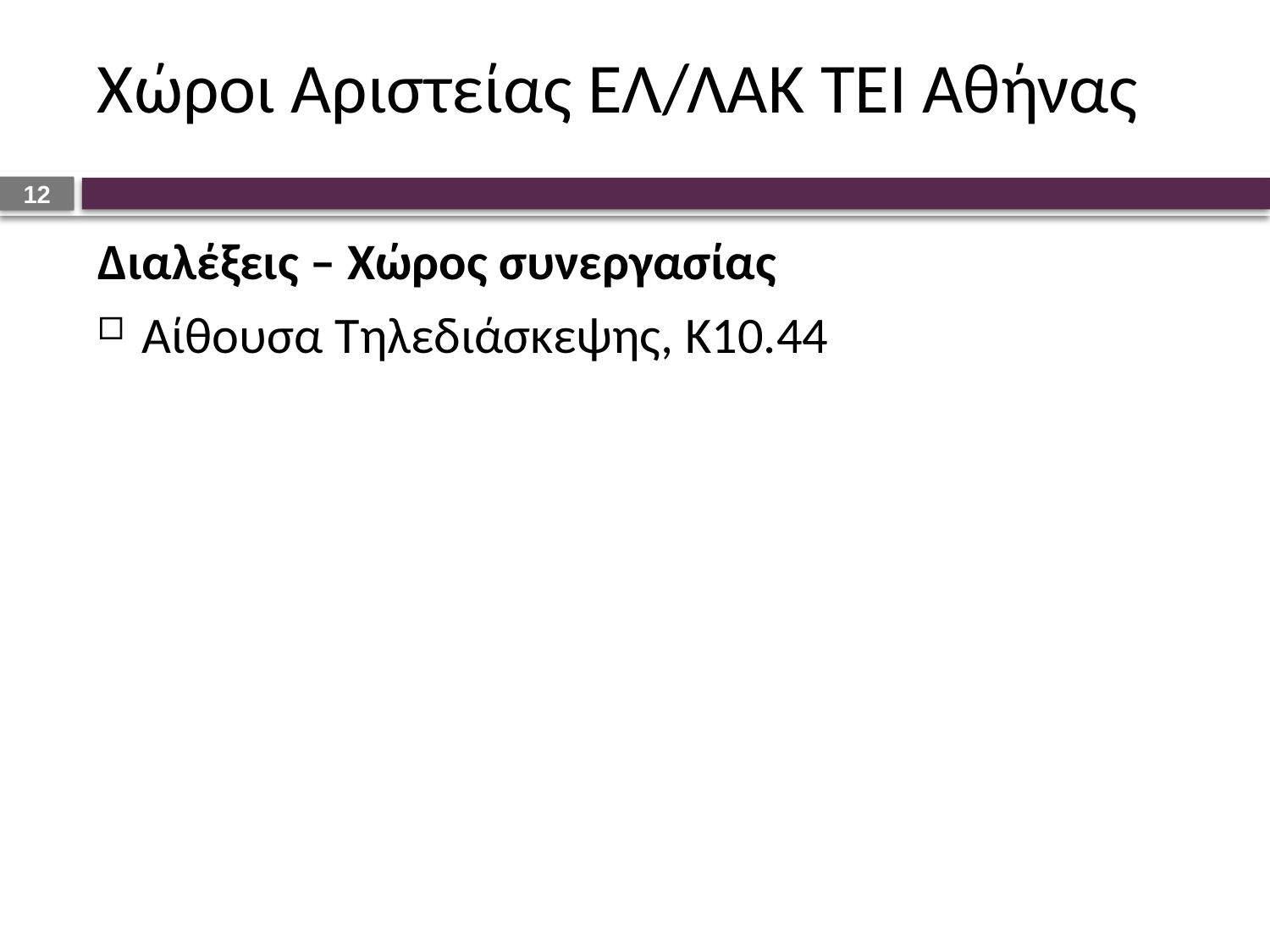

# Χώροι Αριστείας ΕΛ/ΛΑΚ ΤΕΙ Αθήνας
12
Διαλέξεις – Χώρος συνεργασίας
Αίθουσα Τηλεδιάσκεψης, Κ10.44